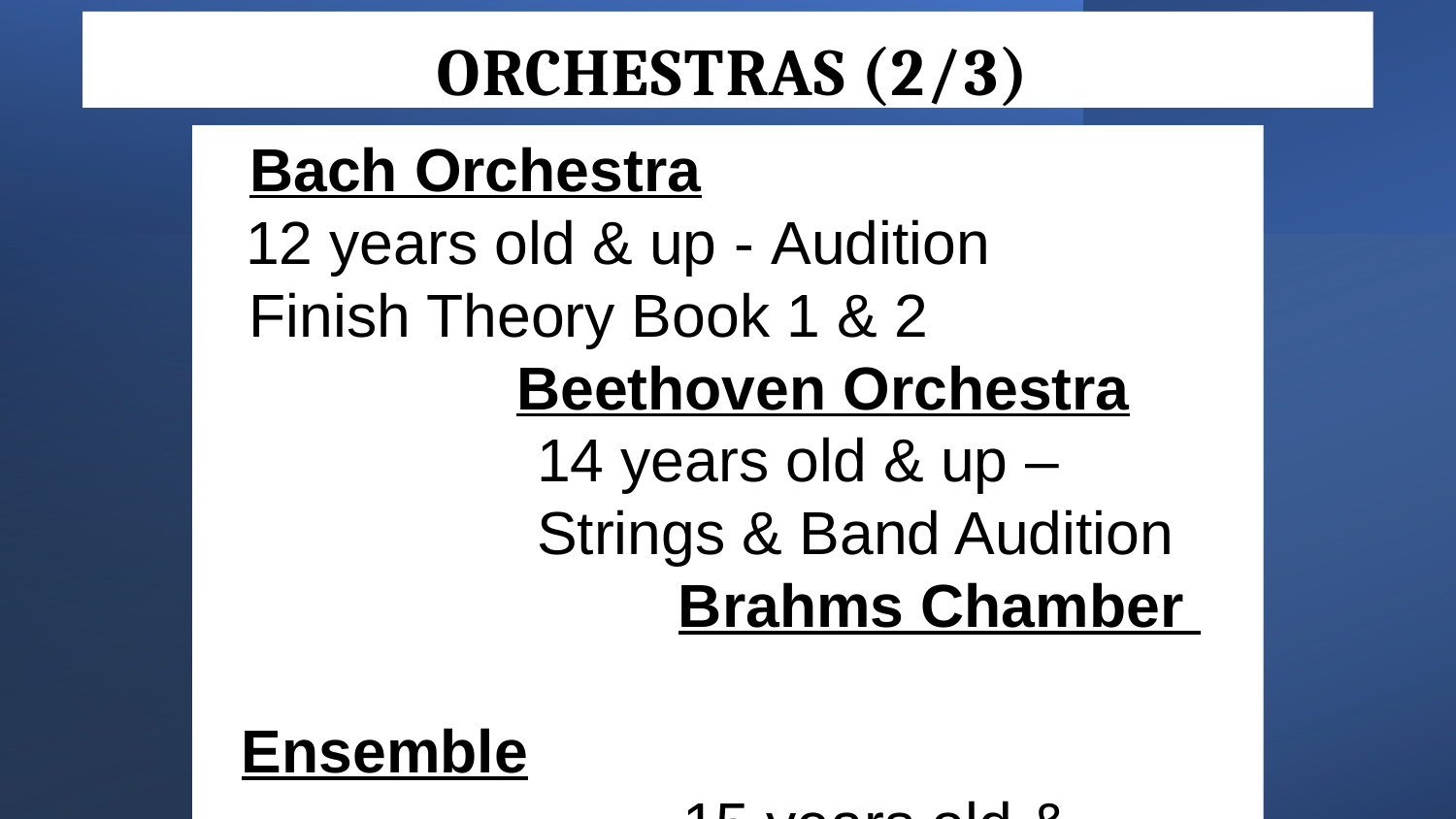

ORCHESTRAS (2/3)
Bach Orchestra
12 years old & up - Audition
  Finish Theory Book 1 & 2
		Beethoven Orchestra
		14 years old & up –
		Strings & Band Audition
			Brahms Chamber 						Ensemble
			15 years old & Audition